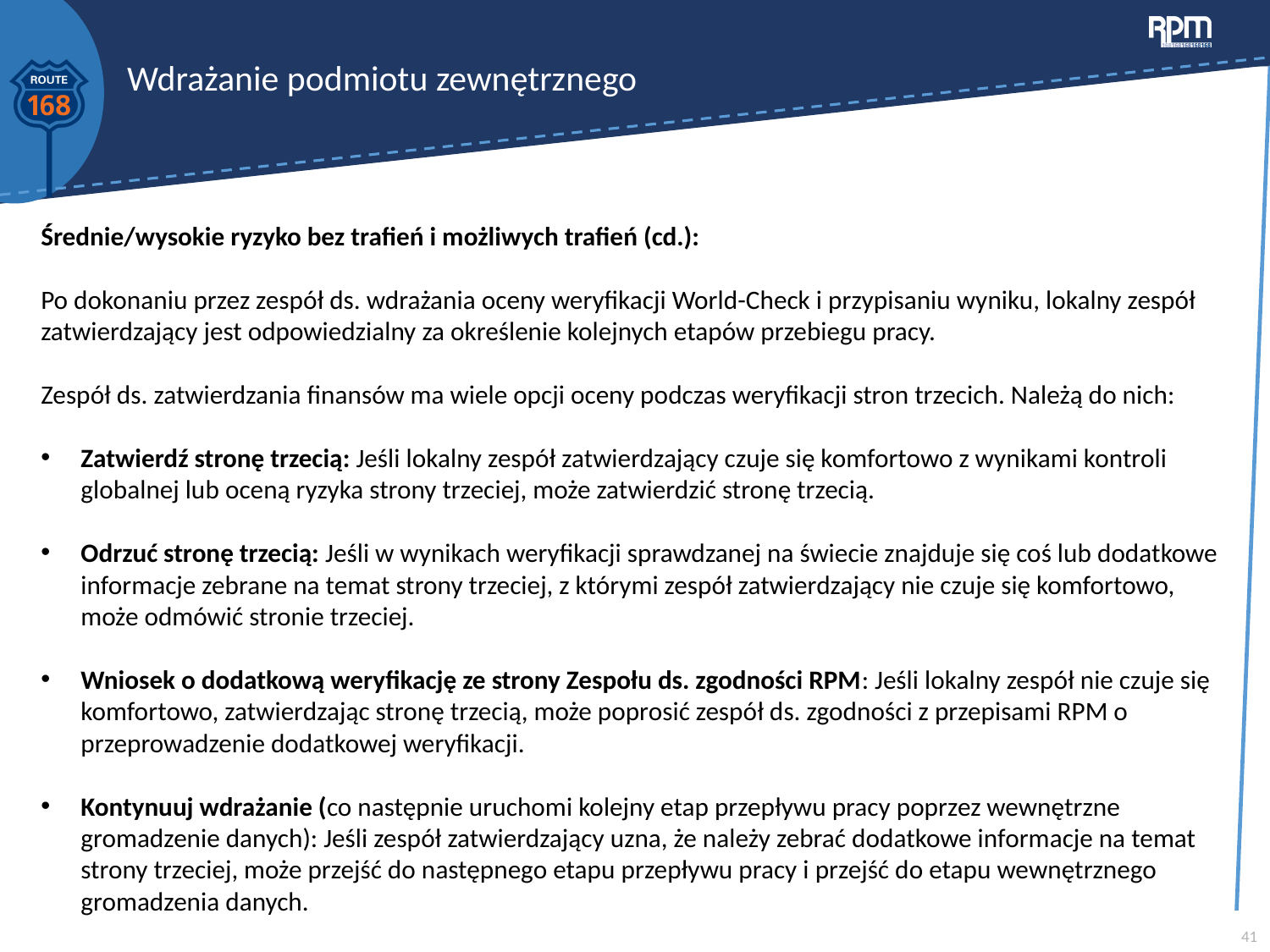

# Wdrażanie podmiotu zewnętrznego
Średnie/wysokie ryzyko bez trafień i możliwych trafień (cd.):

Po dokonaniu przez zespół ds. wdrażania oceny weryfikacji World-Check i przypisaniu wyniku, lokalny zespół zatwierdzający jest odpowiedzialny za określenie kolejnych etapów przebiegu pracy.

Zespół ds. zatwierdzania finansów ma wiele opcji oceny podczas weryfikacji stron trzecich. Należą do nich:

Zatwierdź stronę trzecią: Jeśli lokalny zespół zatwierdzający czuje się komfortowo z wynikami kontroli globalnej lub oceną ryzyka strony trzeciej, może zatwierdzić stronę trzecią.

Odrzuć stronę trzecią: Jeśli w wynikach weryfikacji sprawdzanej na świecie znajduje się coś lub dodatkowe informacje zebrane na temat strony trzeciej, z którymi zespół zatwierdzający nie czuje się komfortowo, może odmówić stronie trzeciej.

Wniosek o dodatkową weryfikację ze strony Zespołu ds. zgodności RPM: Jeśli lokalny zespół nie czuje się komfortowo, zatwierdzając stronę trzecią, może poprosić zespół ds. zgodności z przepisami RPM o przeprowadzenie dodatkowej weryfikacji.

Kontynuuj wdrażanie (co następnie uruchomi kolejny etap przepływu pracy poprzez wewnętrzne gromadzenie danych): Jeśli zespół zatwierdzający uzna, że należy zebrać dodatkowe informacje na temat strony trzeciej, może przejść do następnego etapu przepływu pracy i przejść do etapu wewnętrznego gromadzenia danych.
41